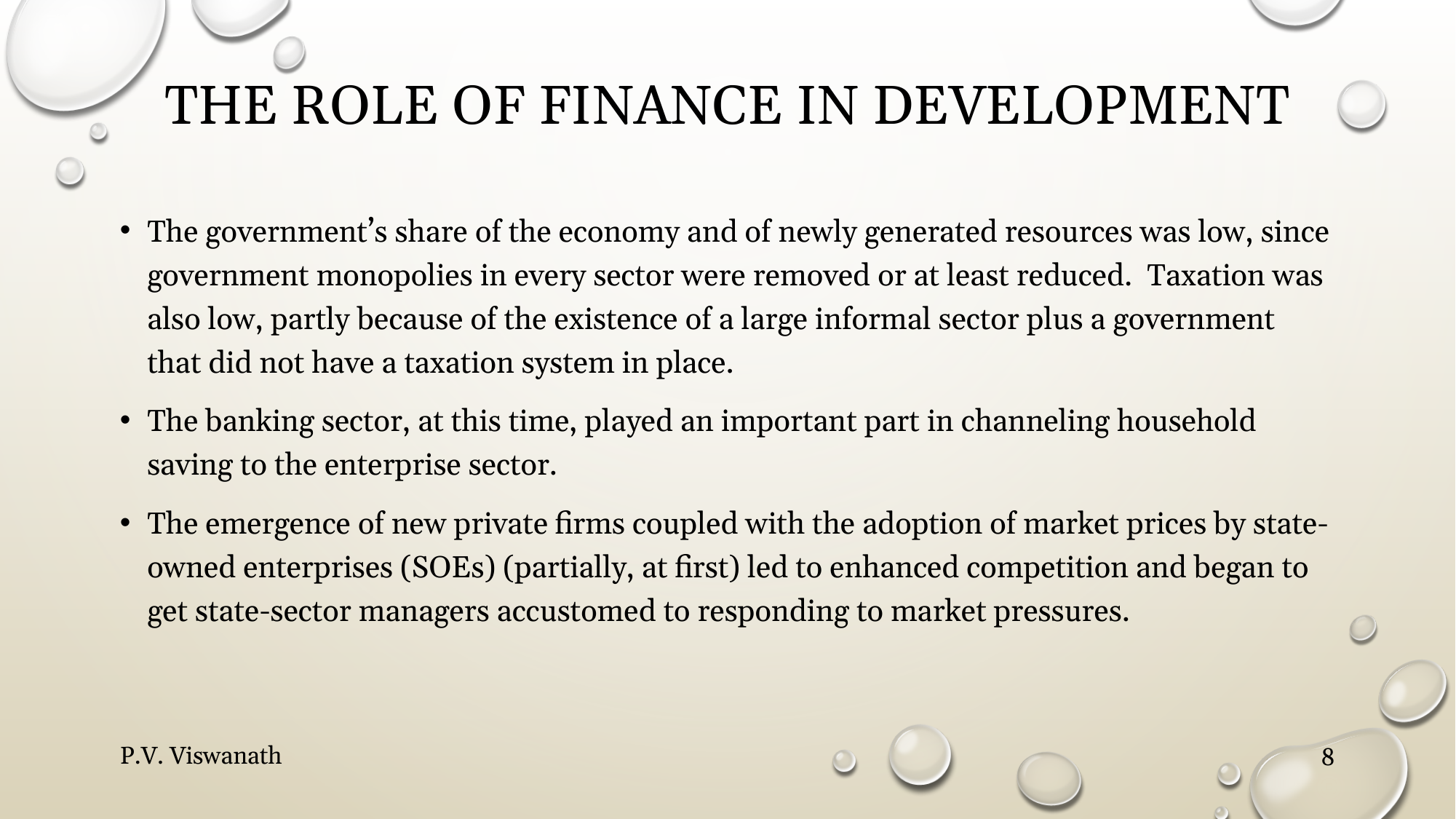

# The role of finance in development
The government’s share of the economy and of newly generated resources was low, since government monopolies in every sector were removed or at least reduced.  Taxation was also low, partly because of the existence of a large informal sector plus a government that did not have a taxation system in place.
The banking sector, at this time, played an important part in channeling household saving to the enterprise sector.
The emergence of new private firms coupled with the adoption of market prices by state-owned enterprises (SOEs) (partially, at first) led to enhanced competition and began to get state-sector managers accustomed to responding to market pressures.
P.V. Viswanath
8